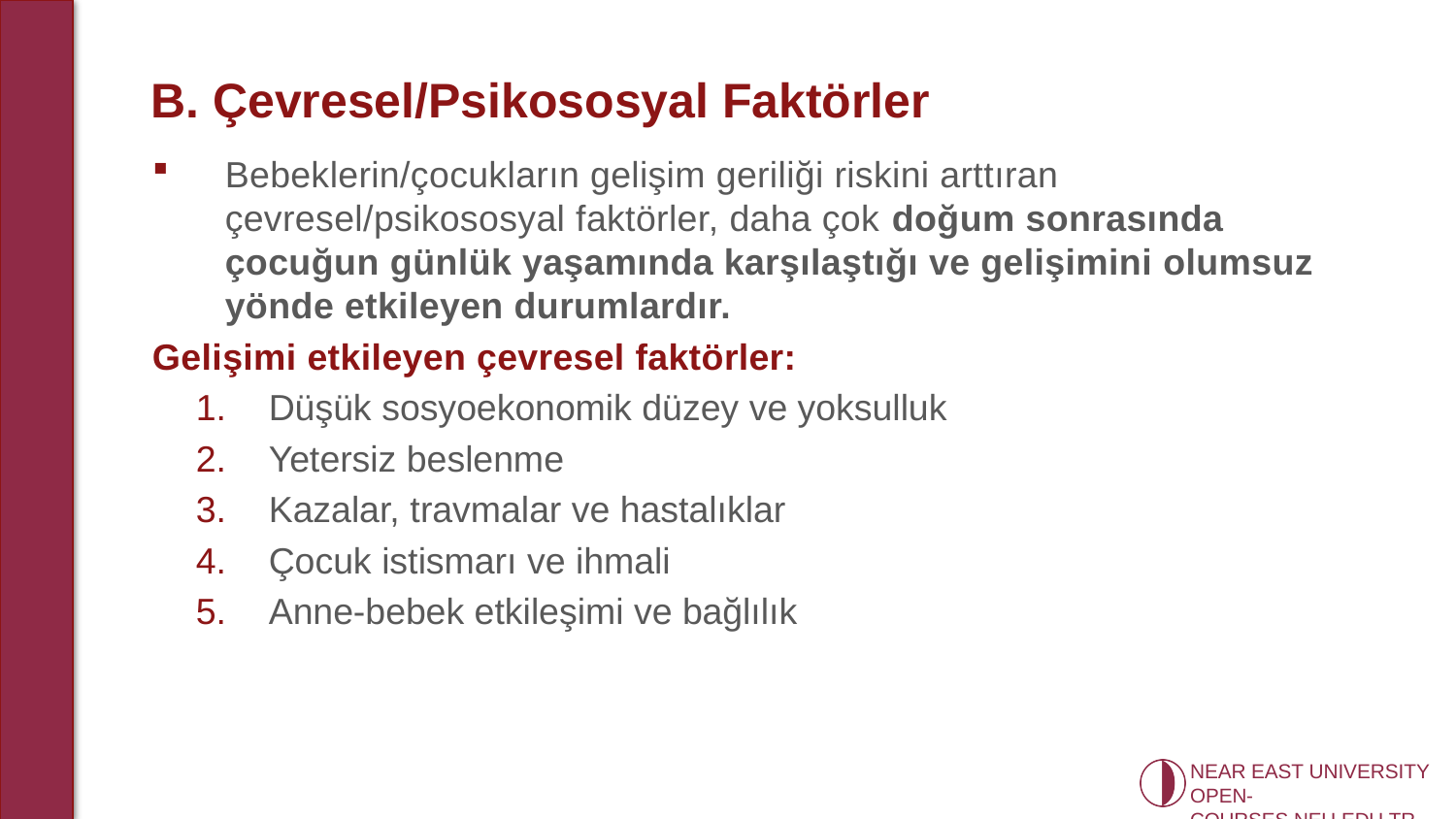

# B. Çevresel/Psikososyal Faktörler
Bebeklerin/çocukların gelişim geriliği riskini arttıran çevresel/psikososyal faktörler, daha çok doğum sonrasında çocuğun günlük yaşamında karşılaştığı ve gelişimini olumsuz yönde etkileyen durumlardır.
Gelişimi etkileyen çevresel faktörler:
Düşük sosyoekonomik düzey ve yoksulluk
Yetersiz beslenme
Kazalar, travmalar ve hastalıklar
Çocuk istismarı ve ihmali
Anne-bebek etkileşimi ve bağlılık